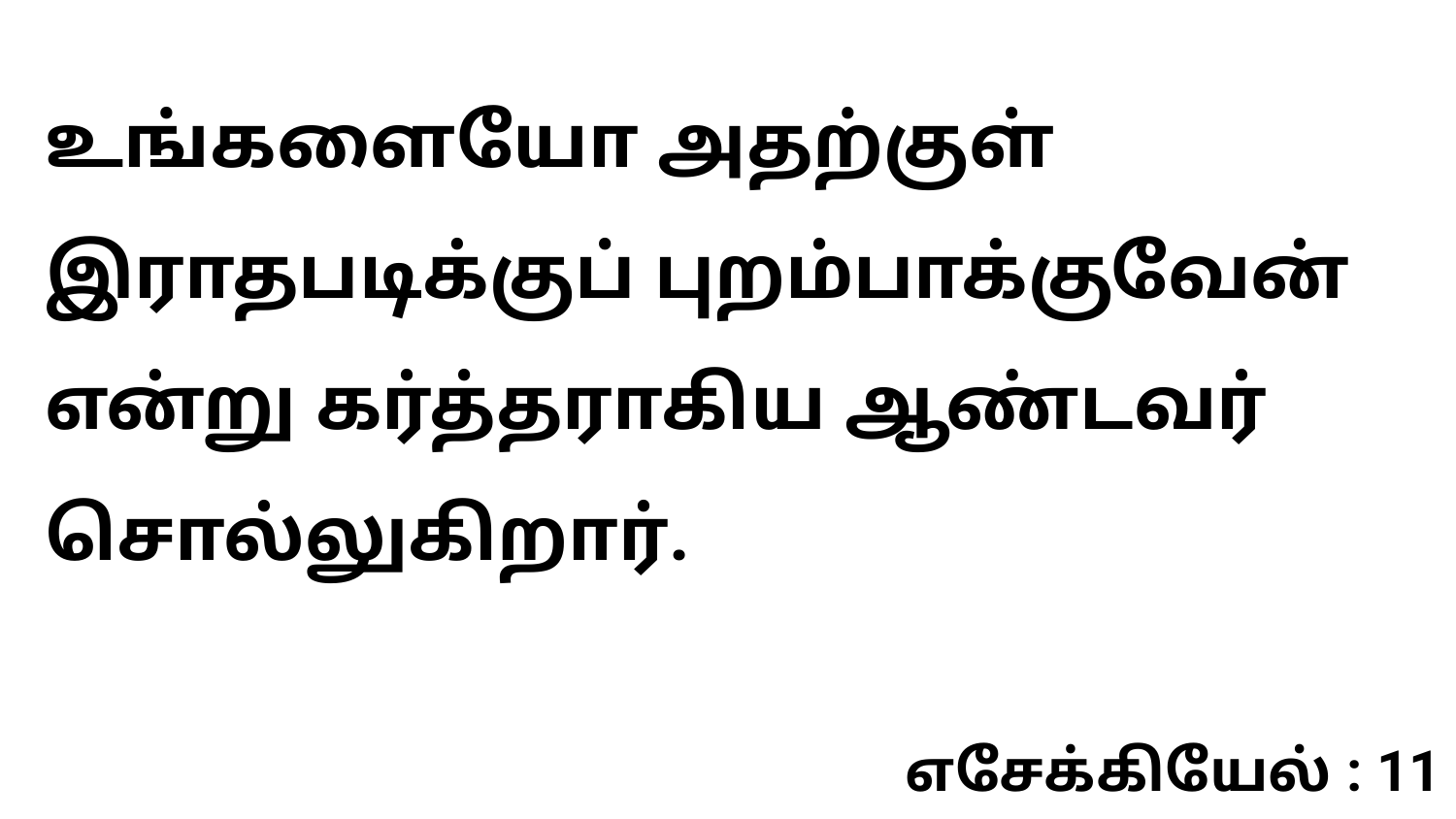

உங்களையோ அதற்குள் இராதபடிக்குப் புறம்பாக்குவேன் என்று கர்த்தராகிய ஆண்டவர் சொல்லுகிறார்.
எசேக்கியேல் : 11